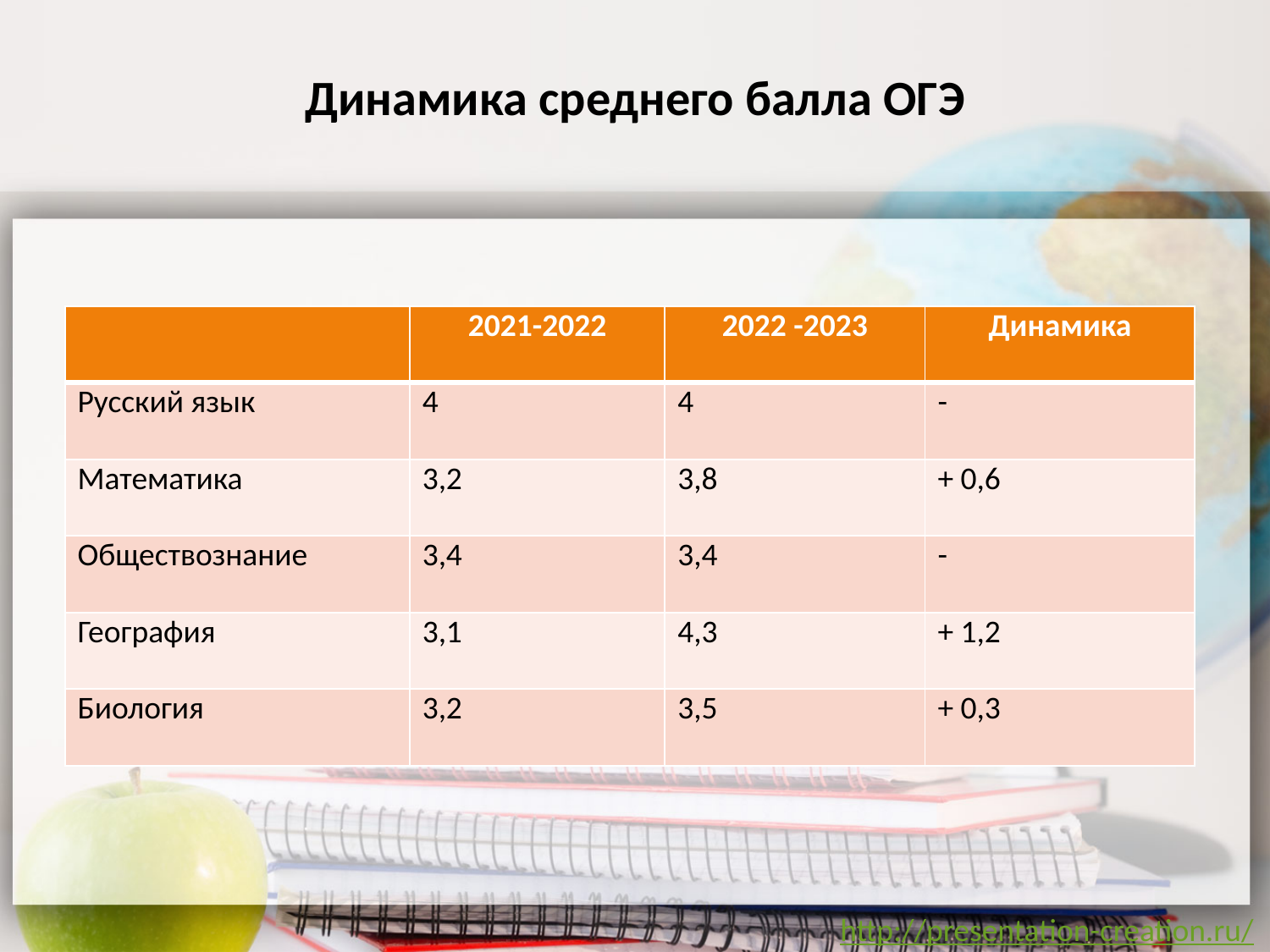

# Динамика среднего балла ОГЭ
|  | 2021-2022 | 2022 -2023 | Динамика |
| --- | --- | --- | --- |
| Русский язык | 4 | 4 | - |
| Математика | 3,2 | 3,8 | + 0,6 |
| Обществознание | 3,4 | 3,4 | - |
| География | 3,1 | 4,3 | + 1,2 |
| Биология | 3,2 | 3,5 | + 0,3 |